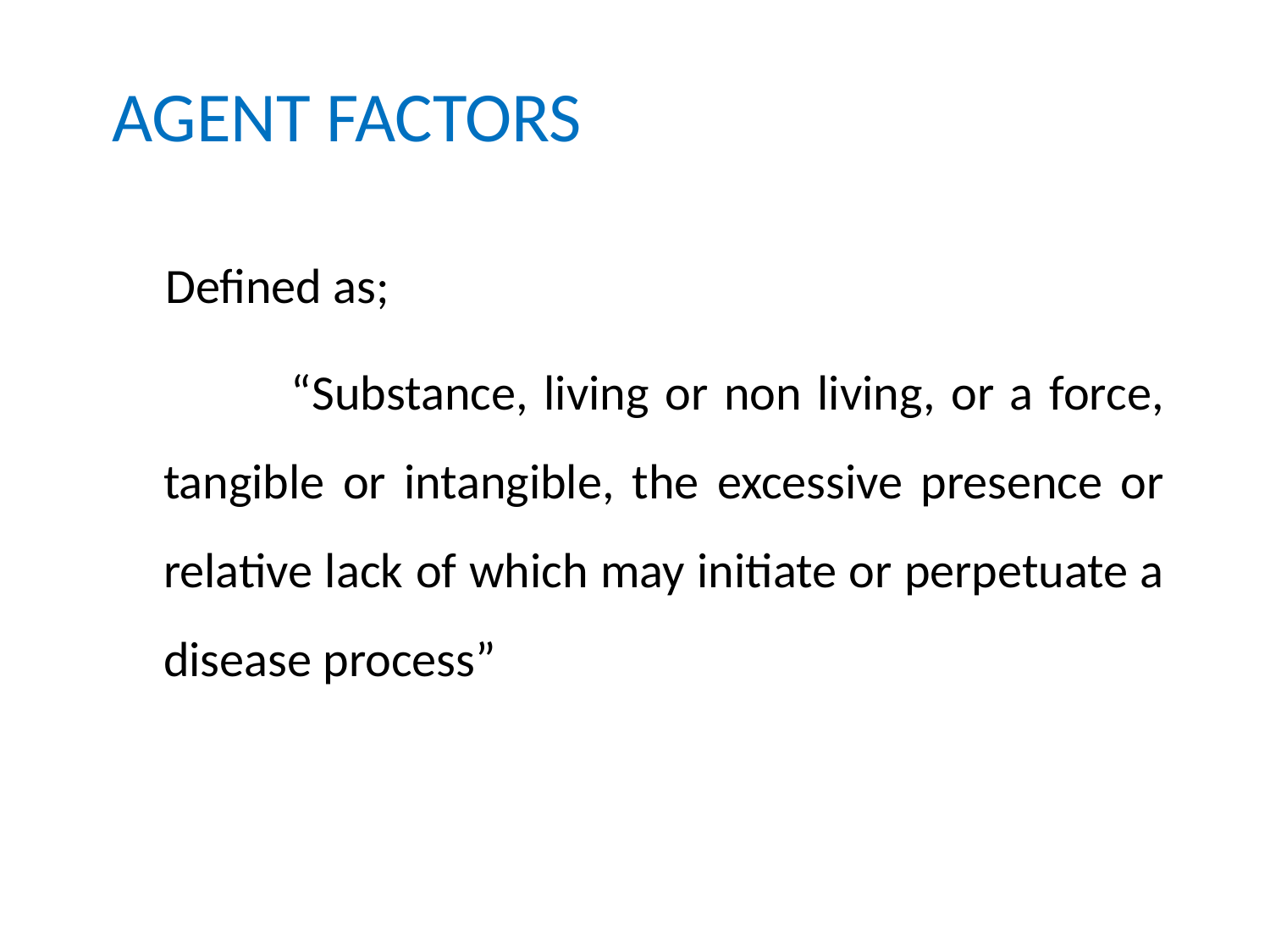

# AGENT FACTORS
   Defined as;
          “Substance, living or non living, or a force, tangible or intangible, the excessive presence or relative lack of which may initiate or perpetuate a disease process”